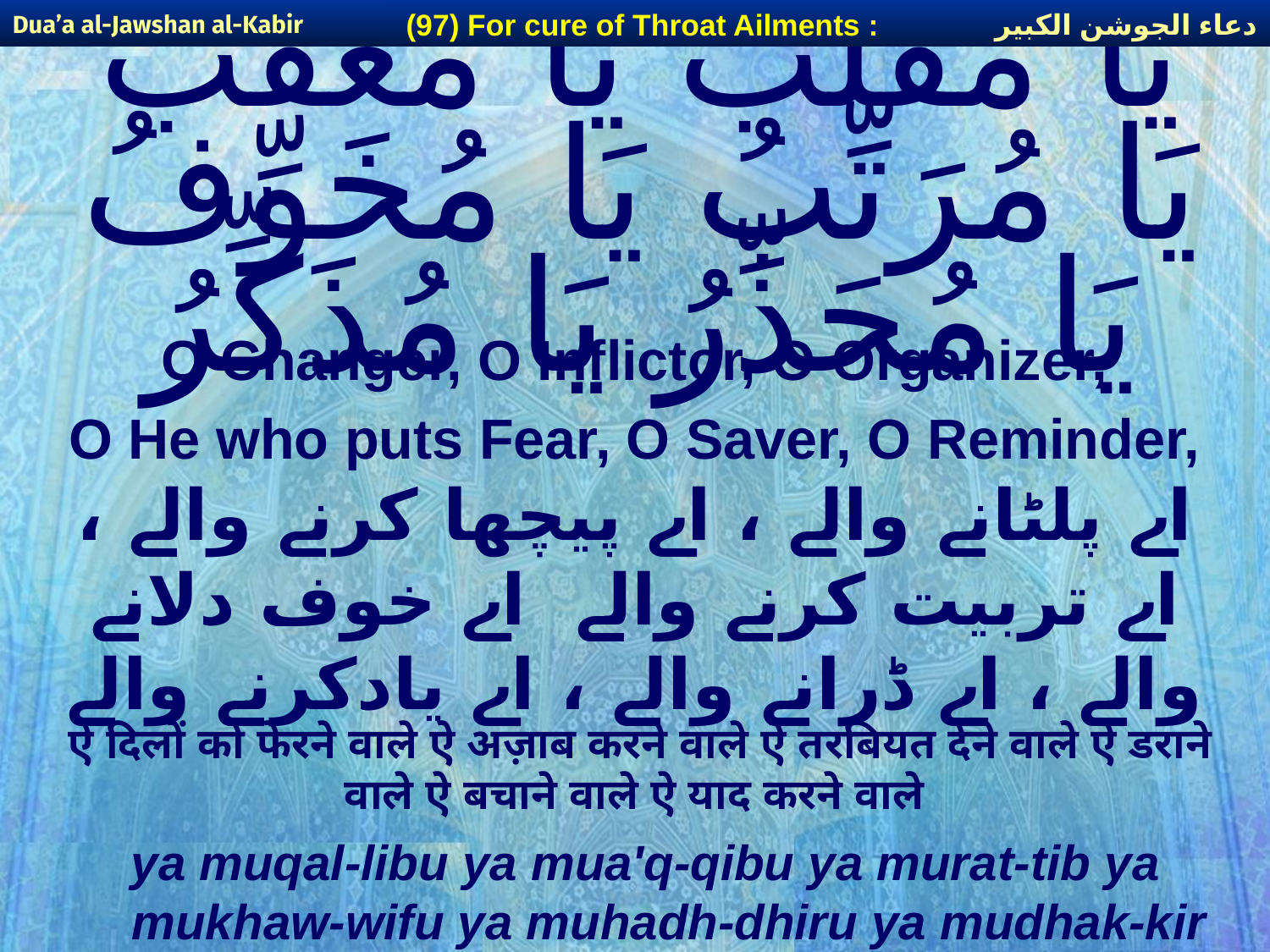

دعاء الجوشن الكبير
(97) For cure of Throat Ailments :
Dua’a al-Jawshan al-Kabir
# يَا مُقَلِّبُ يَا مُعَقِّبُ يَا مُرَتِّبُ يَا مُخَوِّفُ يَا مُحَذِّرُ يَا مُذَكِّرُ
O Changer, O Inflictor, O Organizer,
O He who puts Fear, O Saver, O Reminder,
اے پلٹانے والے ، اے پیچھا کرنے والے ، اے تربیت کرنے والے  اے خوف دلانے والے ، اے ڈرانے والے ، اے یادکرنے والے
ऐ दिलों को फेरने वाले ऐ अज़ाब करने वाले ऐ तरबियत देने वाले ऐ डराने वाले ऐ बचाने वाले ऐ याद करने वाले
ya muqal-libu ya mua'q-qibu ya murat-tib ya mukhaw-wifu ya muhadh-dhiru ya mudhak-kir